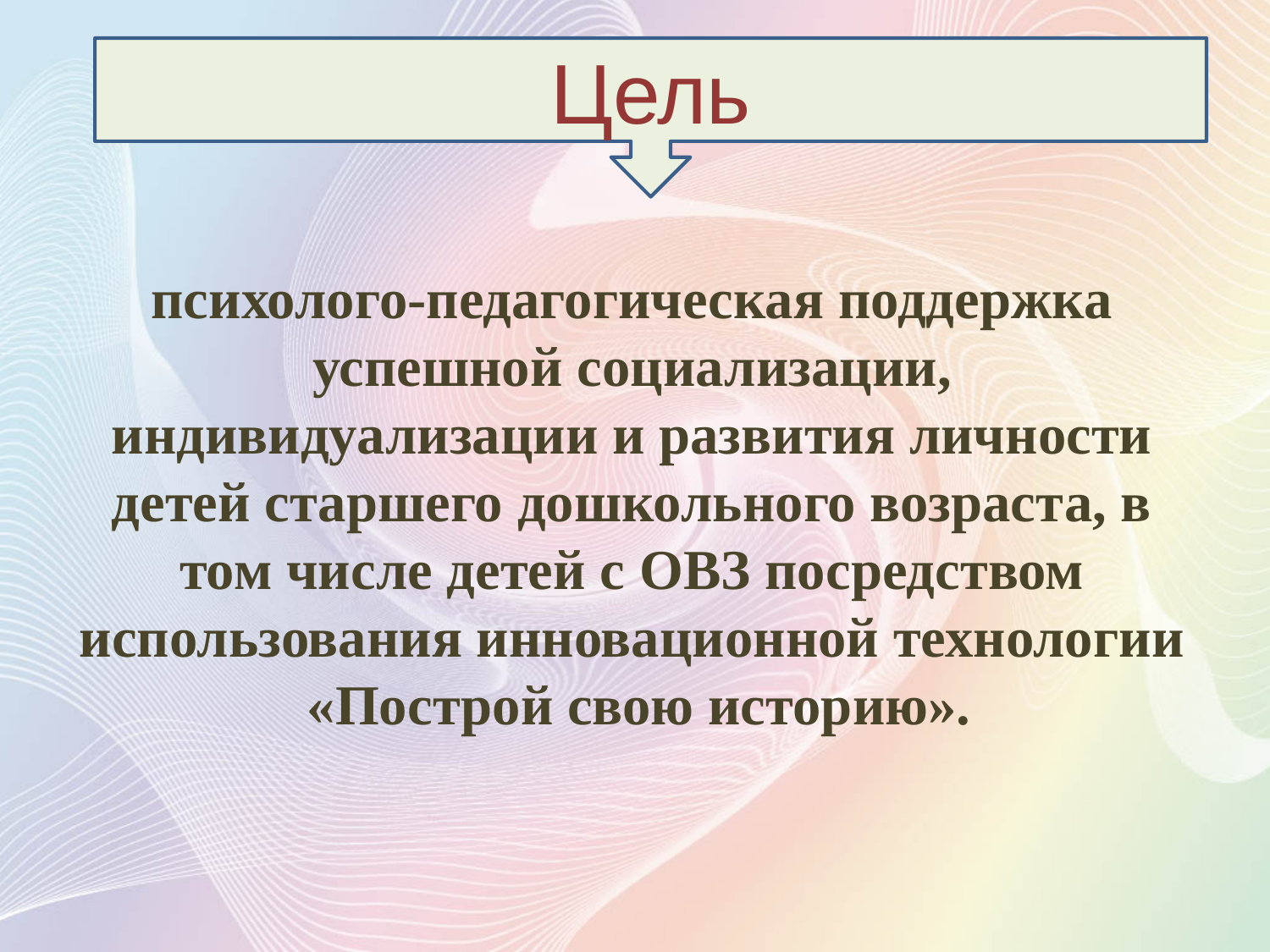

#
Цель
психолого-педагогическая поддержка успешной социализации, индивидуализации и развития личности детей старшего дошкольного возраста, в том числе детей с ОВЗ посредством использования инновационной технологии
 «Построй свою историю».